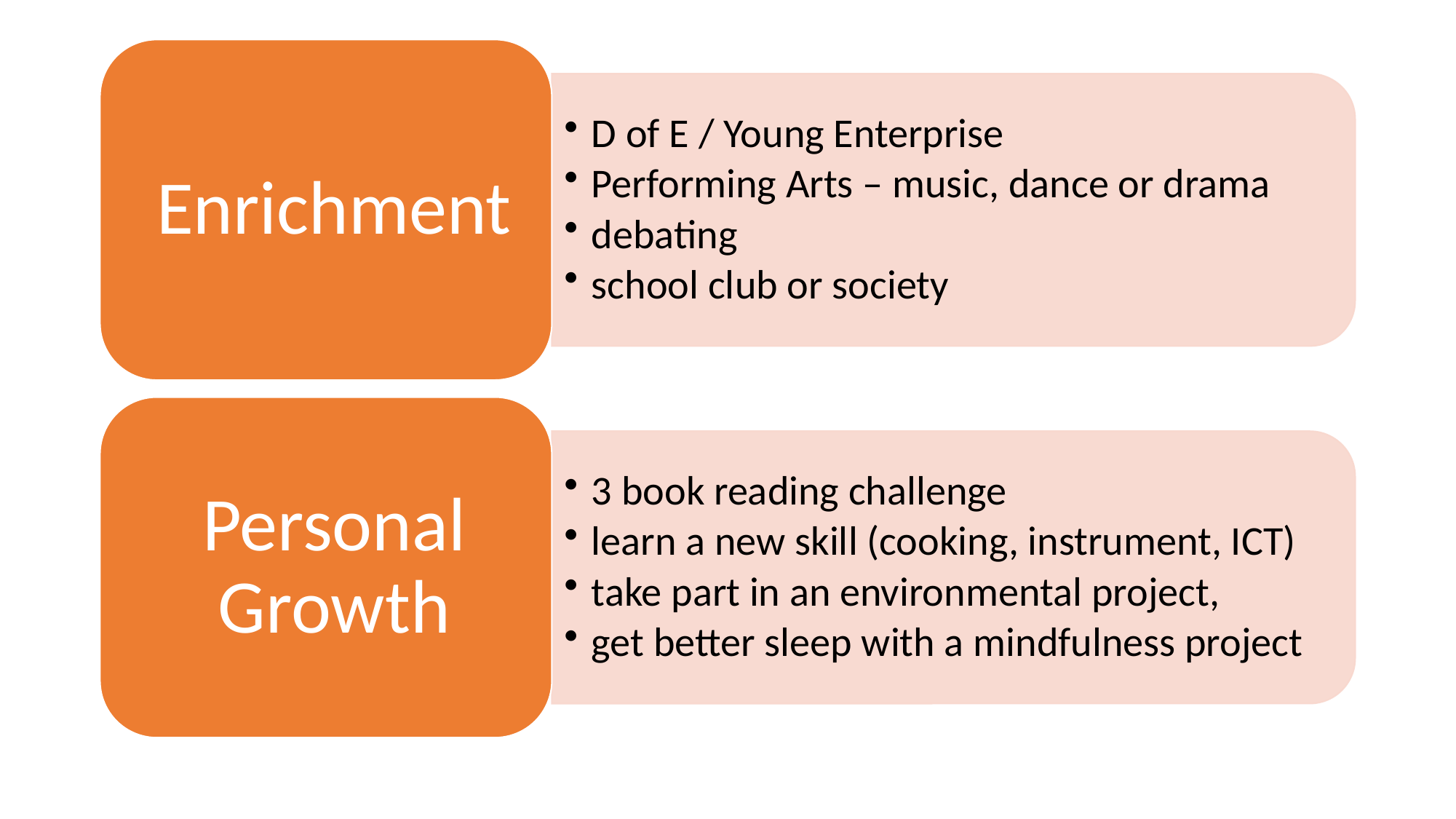

D of E / Young Enterprise
Performing Arts – music, dance or drama
debating
school club or society
Enrichment
3 book reading challenge
learn a new skill (cooking, instrument, ICT)
take part in an environmental project,
get better sleep with a mindfulness project
Personal Growth